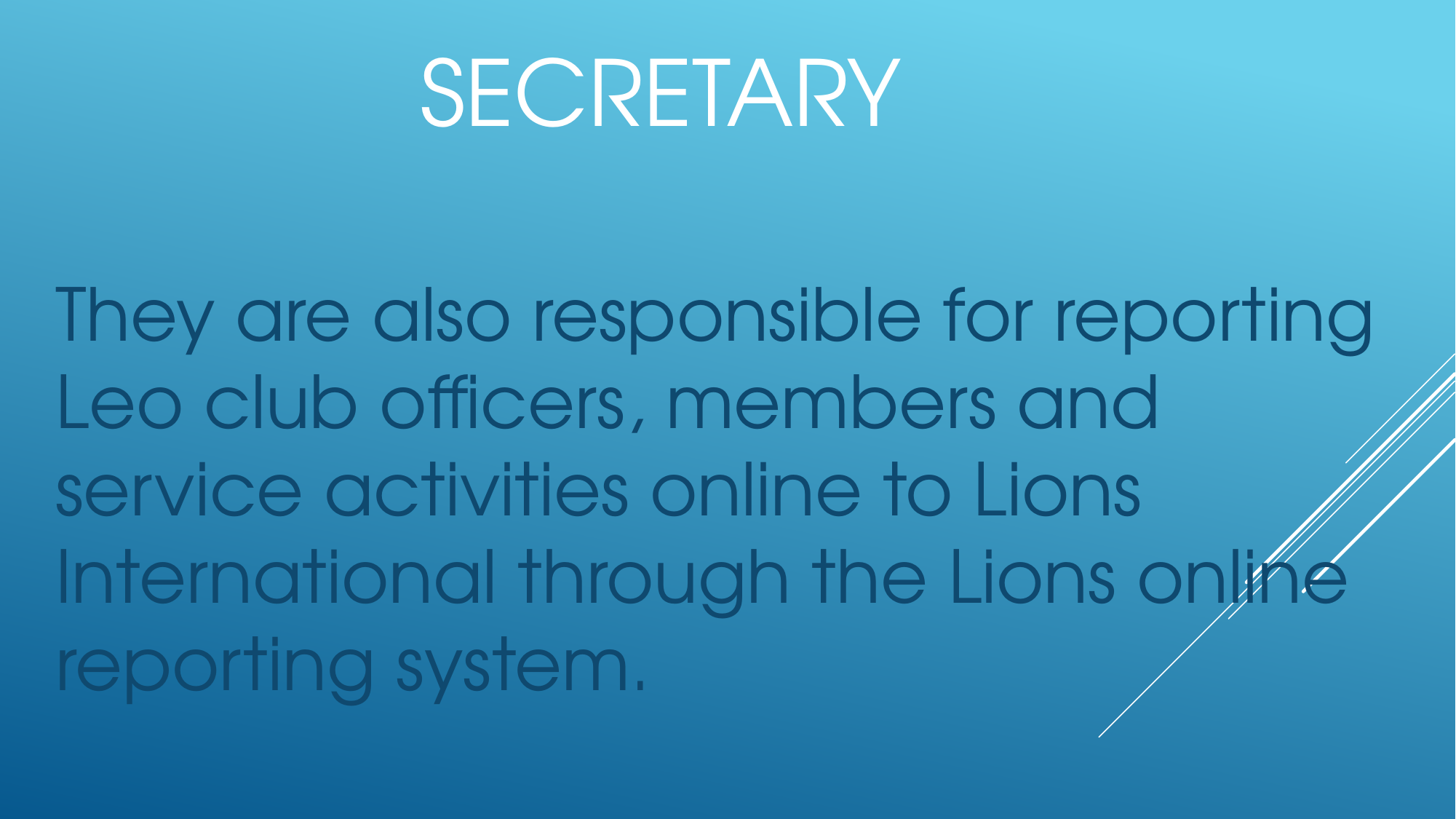

# secretary
They are also responsible for reporting Leo club officers, members and service activities online to Lions International through the Lions online reporting system.